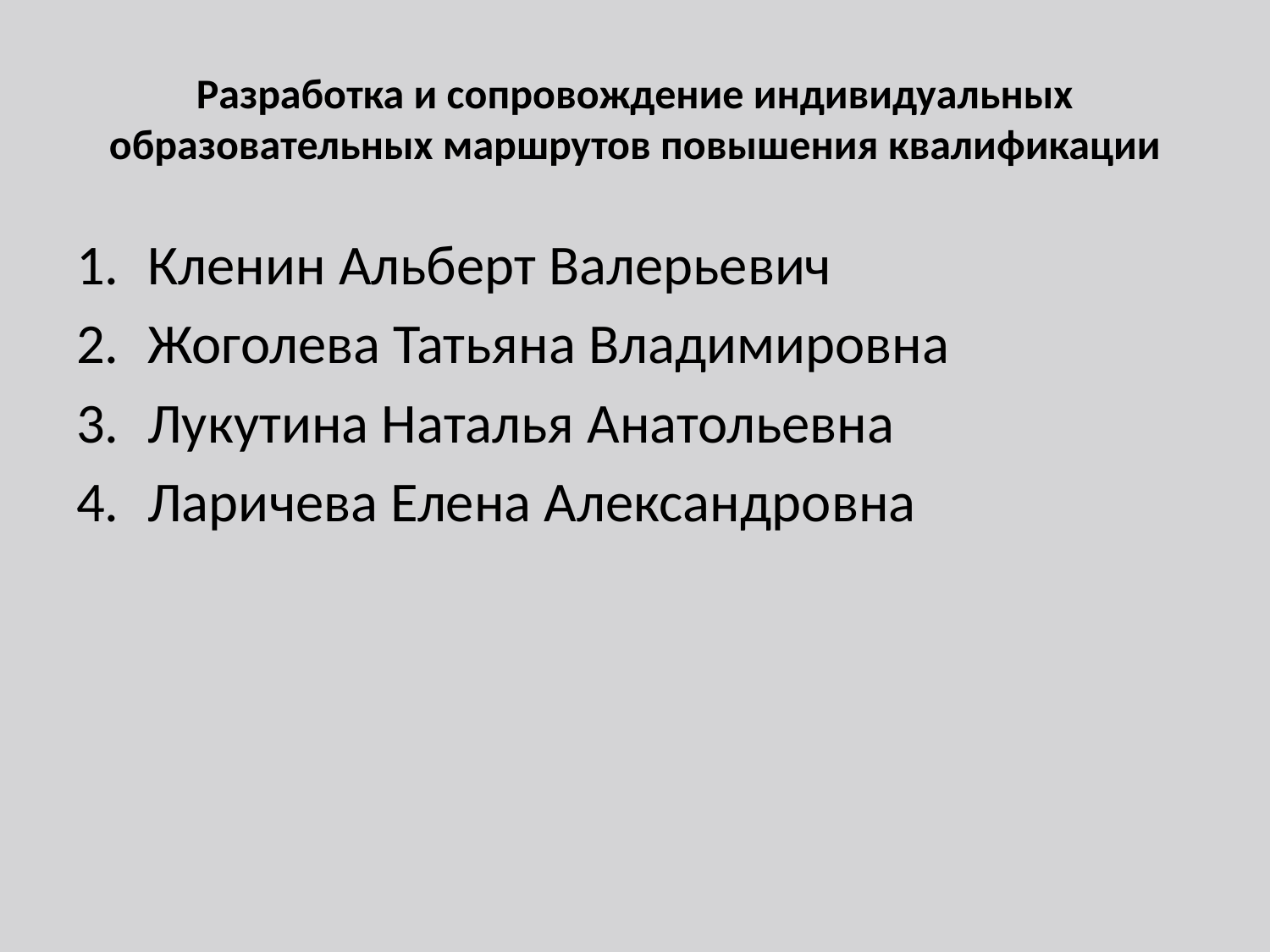

# Разработка и сопровождение индивидуальных образовательных маршрутов повышения квалификации
Кленин Альберт Валерьевич
Жоголева Татьяна Владимировна
Лукутина Наталья Анатольевна
Ларичева Елена Александровна